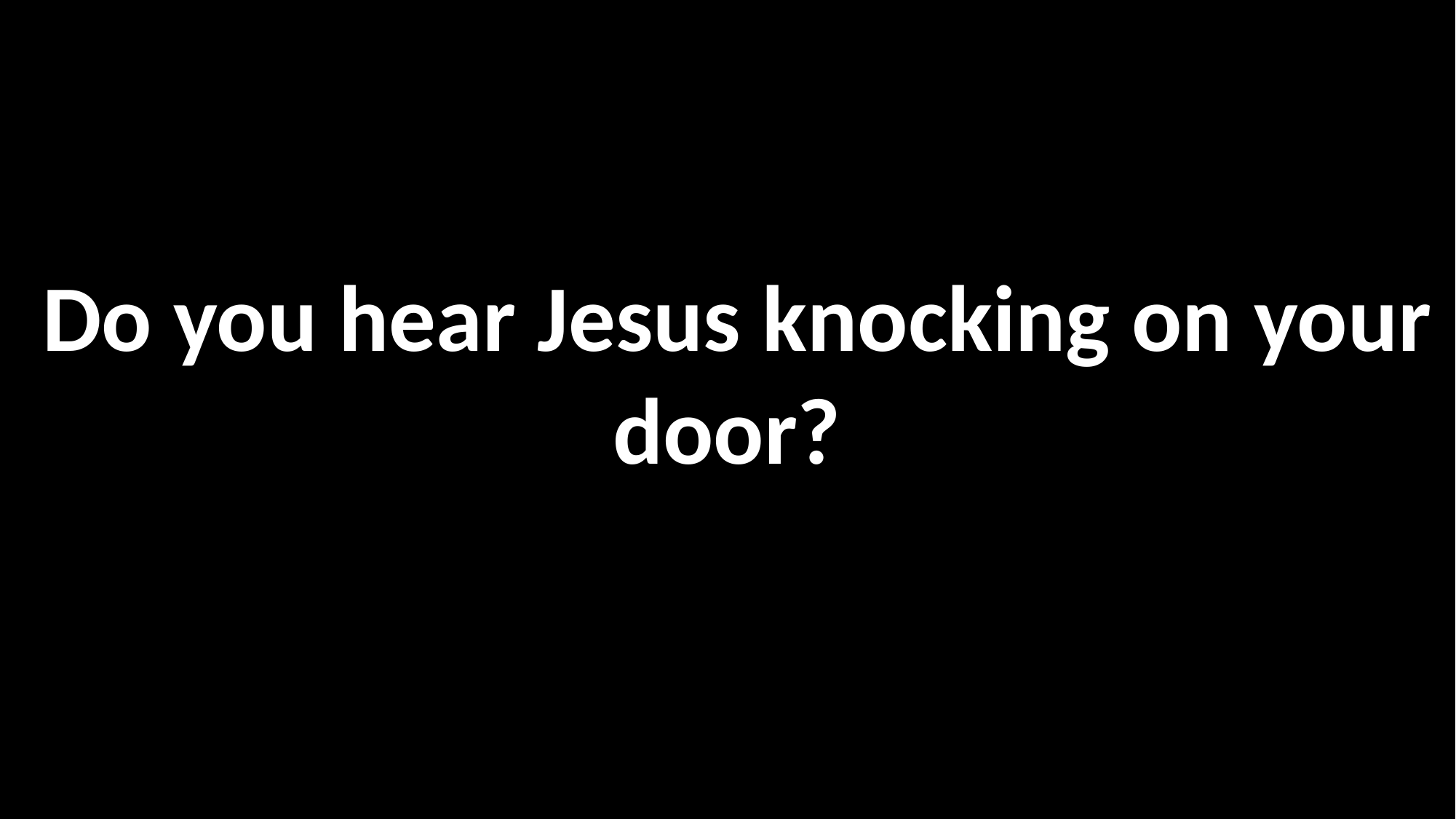

Do you hear Jesus knocking on your door?